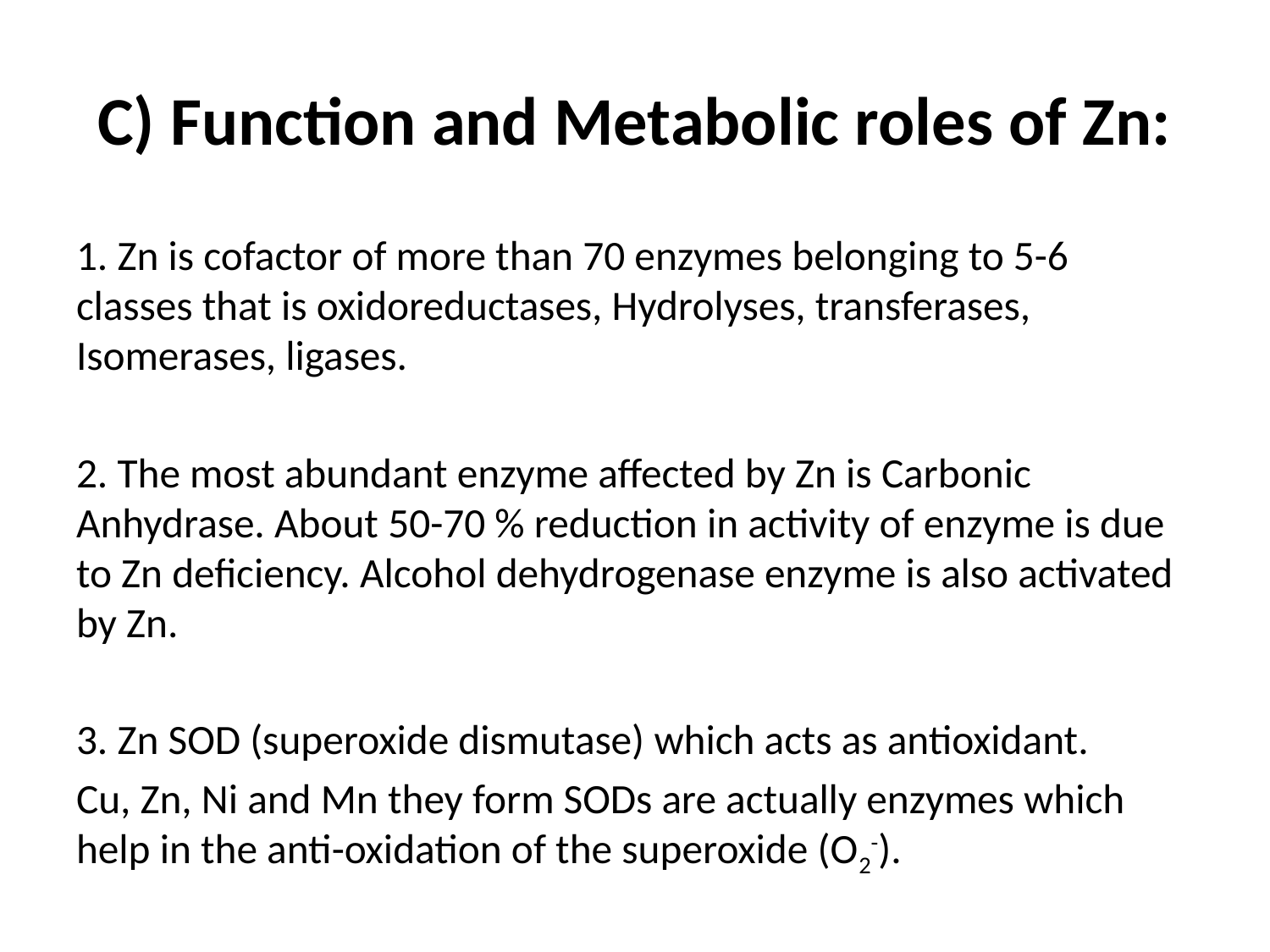

# C) Function and Metabolic roles of Zn:
1. Zn is cofactor of more than 70 enzymes belonging to 5-6 classes that is oxidoreductases, Hydrolyses, transferases, Isomerases, ligases.

2. The most abundant enzyme affected by Zn is Carbonic Anhydrase. About 50-70 % reduction in activity of enzyme is due to Zn deficiency. Alcohol dehydrogenase enzyme is also activated by Zn.

3. Zn SOD (superoxide dismutase) which acts as antioxidant.
Cu, Zn, Ni and Mn they form SODs are actually enzymes which help in the anti-oxidation of the superoxide (O2-).